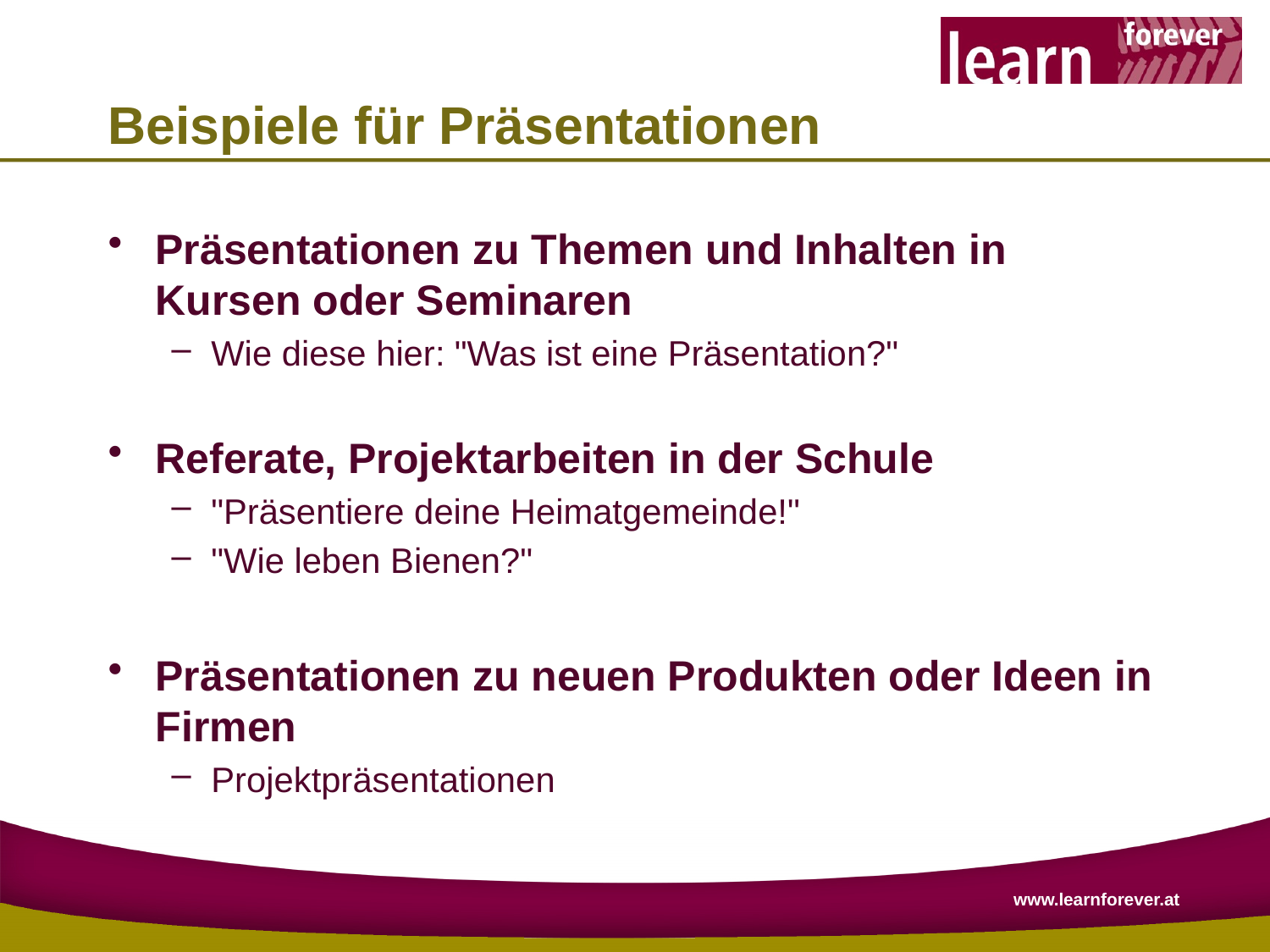

# Beispiele für Präsentationen
Präsentationen zu Themen und Inhalten in Kursen oder Seminaren
Wie diese hier: "Was ist eine Präsentation?"

Referate, Projektarbeiten in der Schule
"Präsentiere deine Heimatgemeinde!"
"Wie leben Bienen?"

Präsentationen zu neuen Produkten oder Ideen in Firmen
Projektpräsentationen